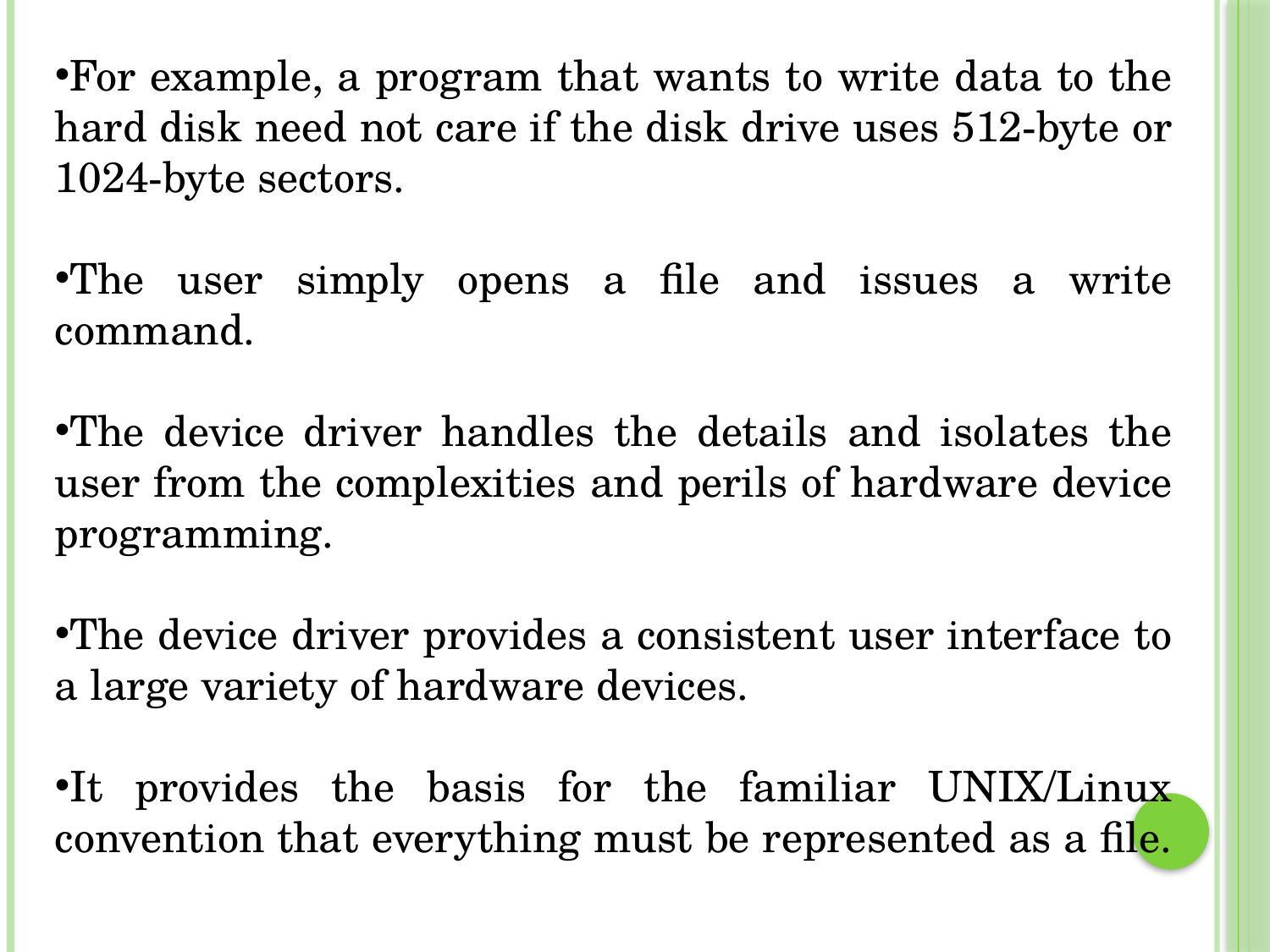

For example, a program that wants to write data to the hard disk need not care if the disk drive uses 512-byte or 1024-byte sectors.

The user simply opens a file and issues a write command.

The device driver handles the details and isolates the user from the complexities and perils of hardware device programming.

The device driver provides a consistent user interface to a large variety of hardware devices.

It provides the basis for the familiar UNIX/Linux convention that everything must be represented as a file.